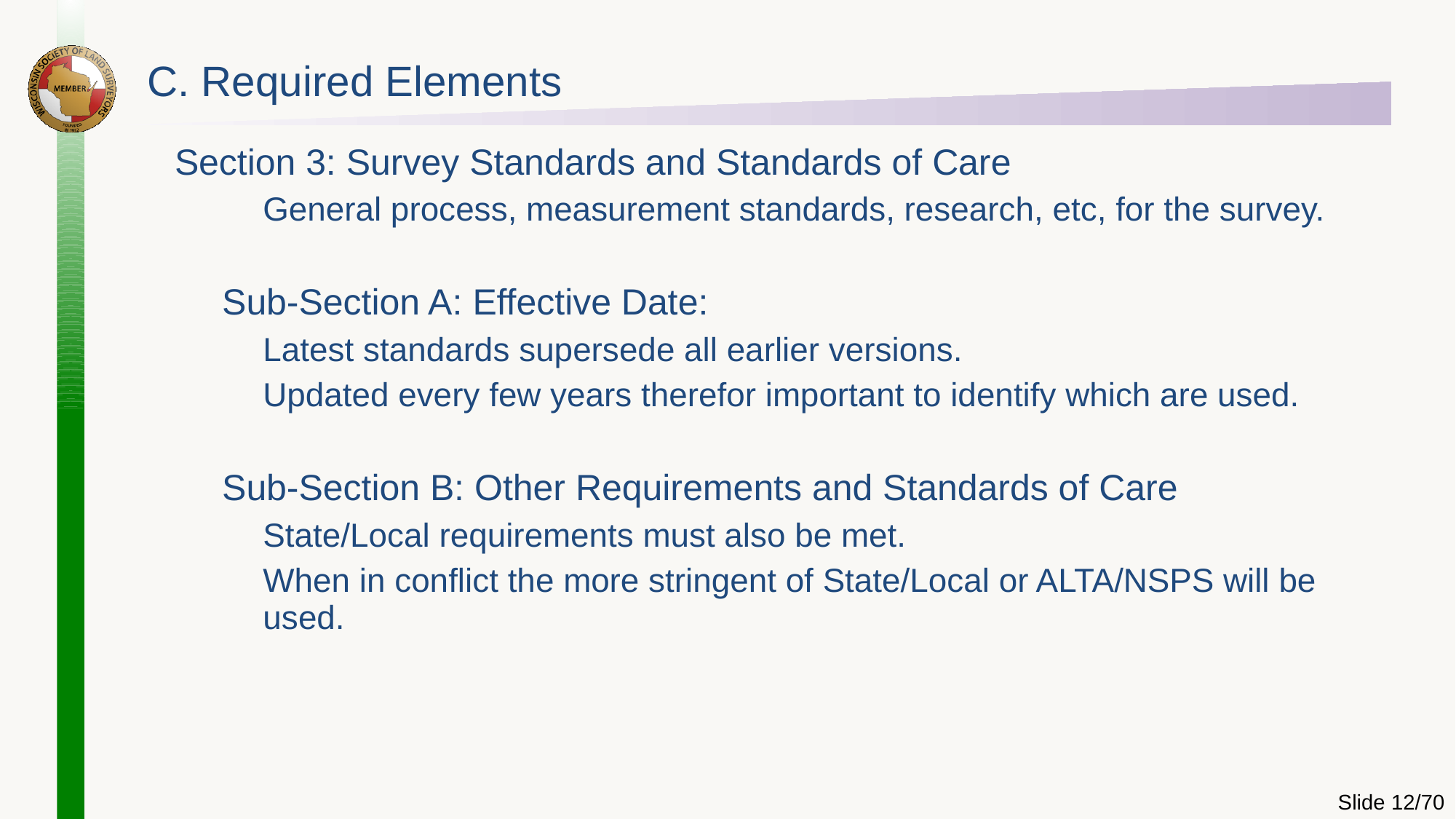

# C. Required Elements
Section 3: Survey Standards and Standards of Care
General process, measurement standards, research, etc, for the survey.

Sub-Section A: Effective Date:
Latest standards supersede all earlier versions.
Updated every few years therefor important to identify which are used.

Sub-Section B: Other Requirements and Standards of Care
State/Local requirements must also be met.
When in conflict the more stringent of State/Local or ALTA/NSPS will be used.